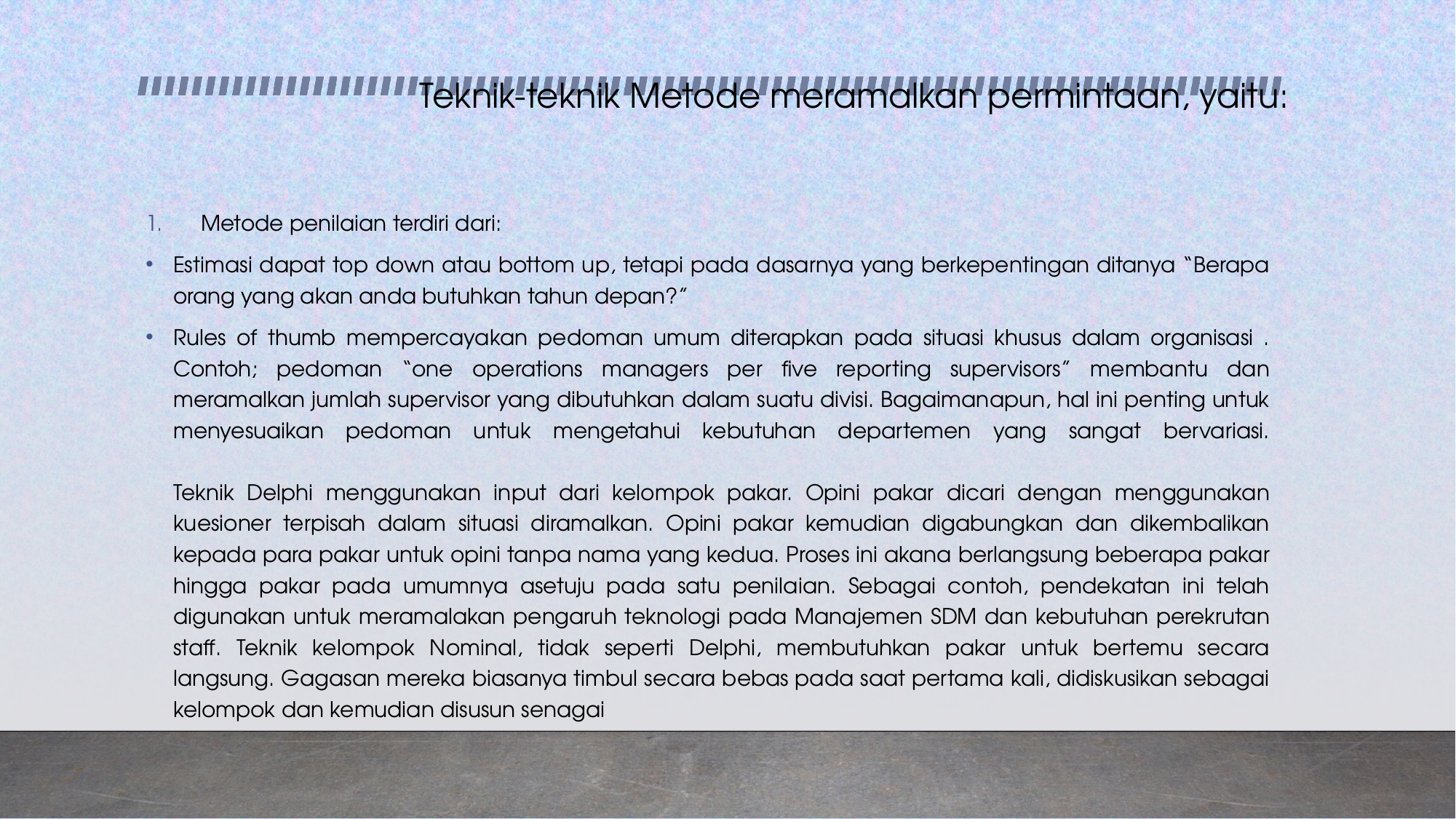

# Teknik-teknik Metode meramalkan permintaan, yaitu:
Metode penilaian terdiri dari:
Estimasi dapat top down atau bottom up, tetapi pada dasarnya yang berkepentingan ditanya “Berapa orang yang akan anda butuhkan tahun depan?”
Rules of thumb mempercayakan pedoman umum diterapkan pada situasi khusus dalam organisasi . Contoh; pedoman “one operations managers per five reporting supervisors” membantu dan meramalkan jumlah supervisor yang dibutuhkan dalam suatu divisi. Bagaimanapun, hal ini penting untuk menyesuaikan pedoman untuk mengetahui kebutuhan departemen yang sangat bervariasi.
Teknik Delphi menggunakan input dari kelompok pakar. Opini pakar dicari dengan menggunakan kuesioner terpisah dalam situasi diramalkan. Opini pakar kemudian digabungkan dan dikembalikan kepada para pakar untuk opini tanpa nama yang kedua. Proses ini akana berlangsung beberapa pakar hingga pakar pada umumnya asetuju pada satu penilaian. Sebagai contoh, pendekatan ini telah digunakan untuk meramalakan pengaruh teknologi pada Manajemen SDM dan kebutuhan perekrutan staff. Teknik kelompok Nominal, tidak seperti Delphi, membutuhkan pakar untuk bertemu secara langsung. Gagasan mereka biasanya timbul secara bebas pada saat pertama kali, didiskusikan sebagai kelompok dan kemudian disusun senagai